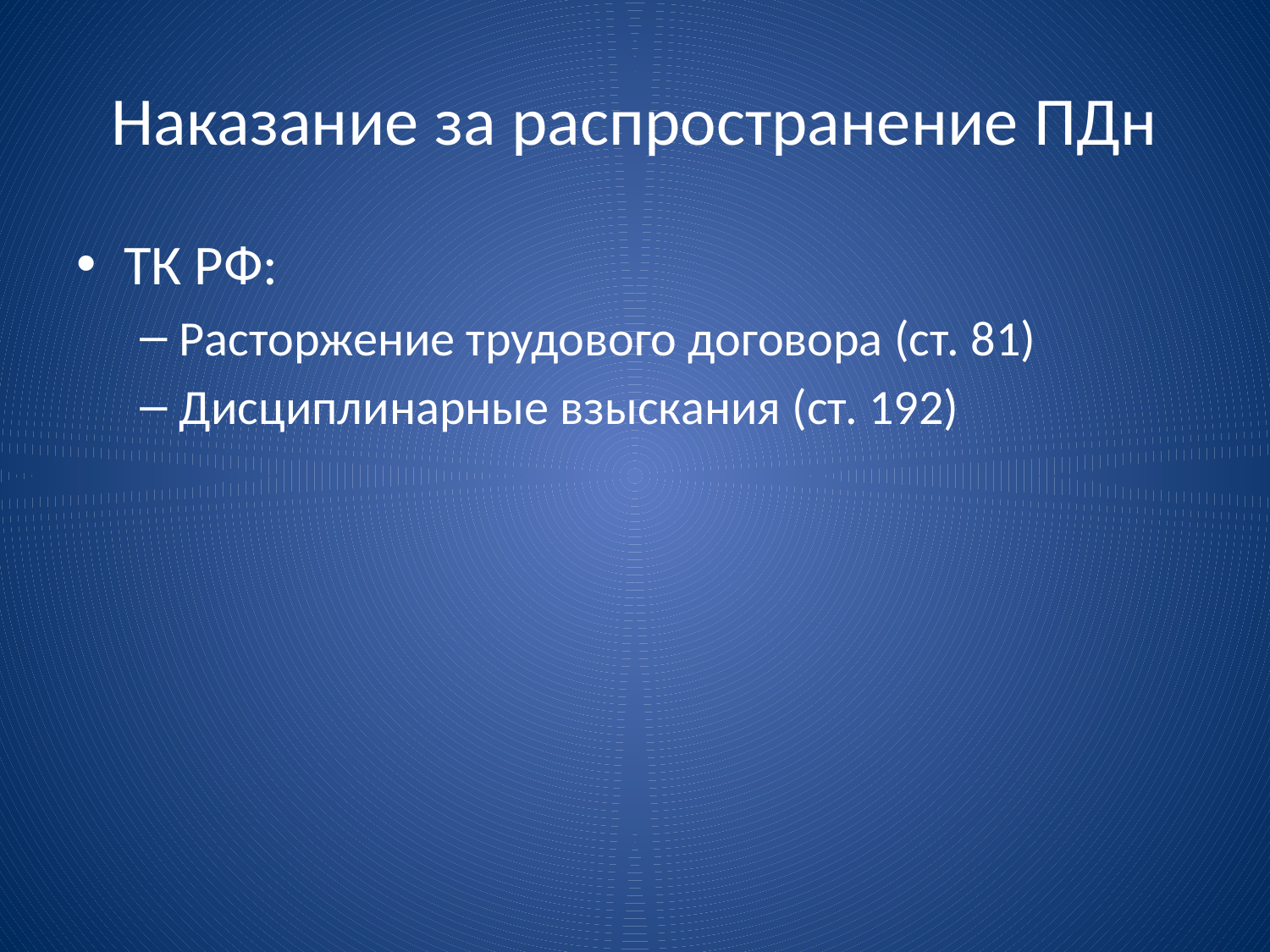

# Наказание за распространение ПДн
ТК РФ:
Расторжение трудового договора (ст. 81)
Дисциплинарные взыскания (ст. 192)